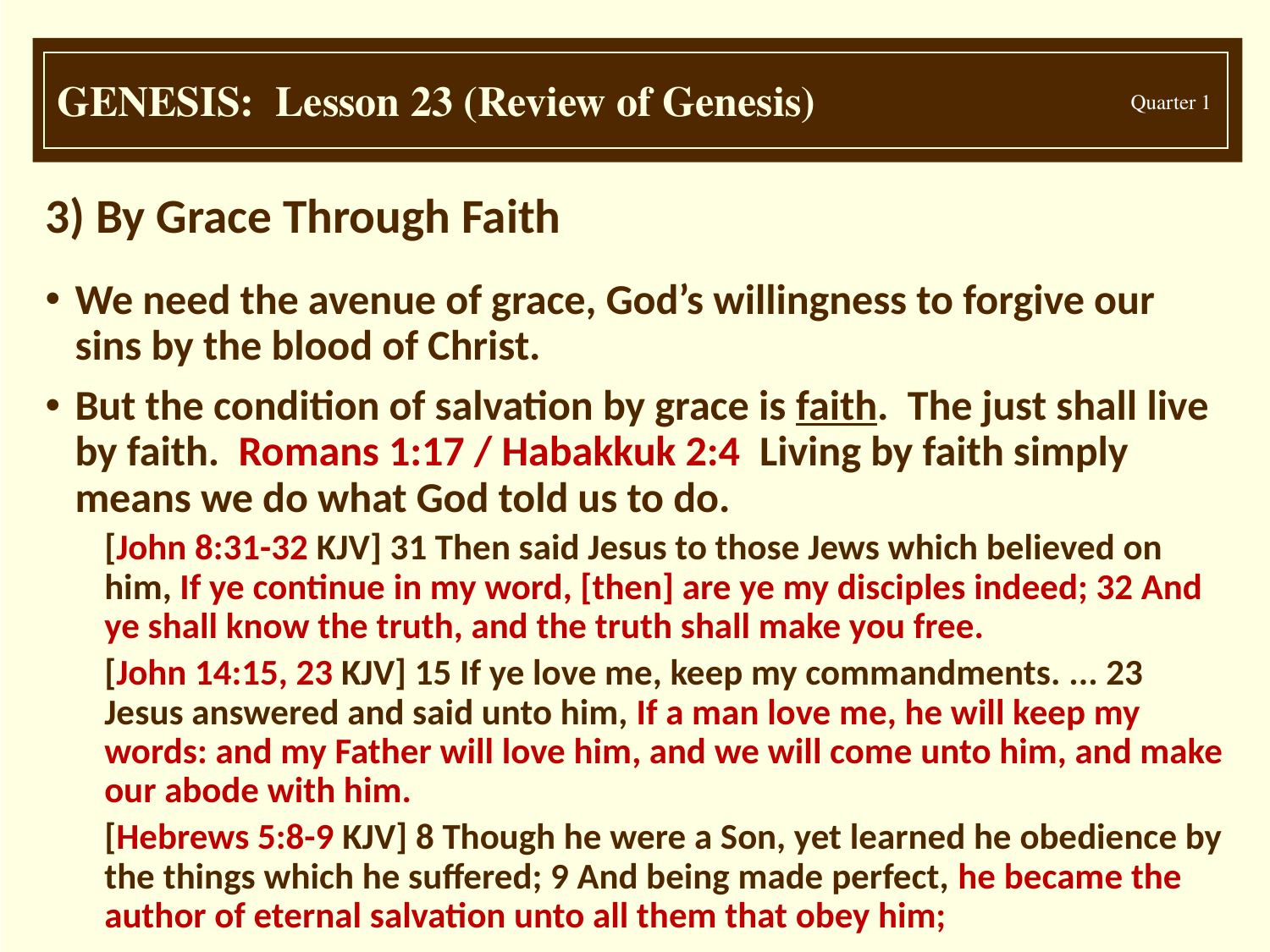

3) By Grace Through Faith

We need the avenue of grace, God’s willingness to forgive our sins by the blood of Christ.
But the condition of salvation by grace is faith.  The just shall live by faith.  Romans 1:17 / Habakkuk 2:4  Living by faith simply means we do what God told us to do.
[John 8:31-32 KJV] 31 Then said Jesus to those Jews which believed on him, If ye continue in my word, [then] are ye my disciples indeed; 32 And ye shall know the truth, and the truth shall make you free.
[John 14:15, 23 KJV] 15 If ye love me, keep my commandments. ... 23 Jesus answered and said unto him, If a man love me, he will keep my words: and my Father will love him, and we will come unto him, and make our abode with him.
[Hebrews 5:8-9 KJV] 8 Though he were a Son, yet learned he obedience by the things which he suffered; 9 And being made perfect, he became the author of eternal salvation unto all them that obey him;